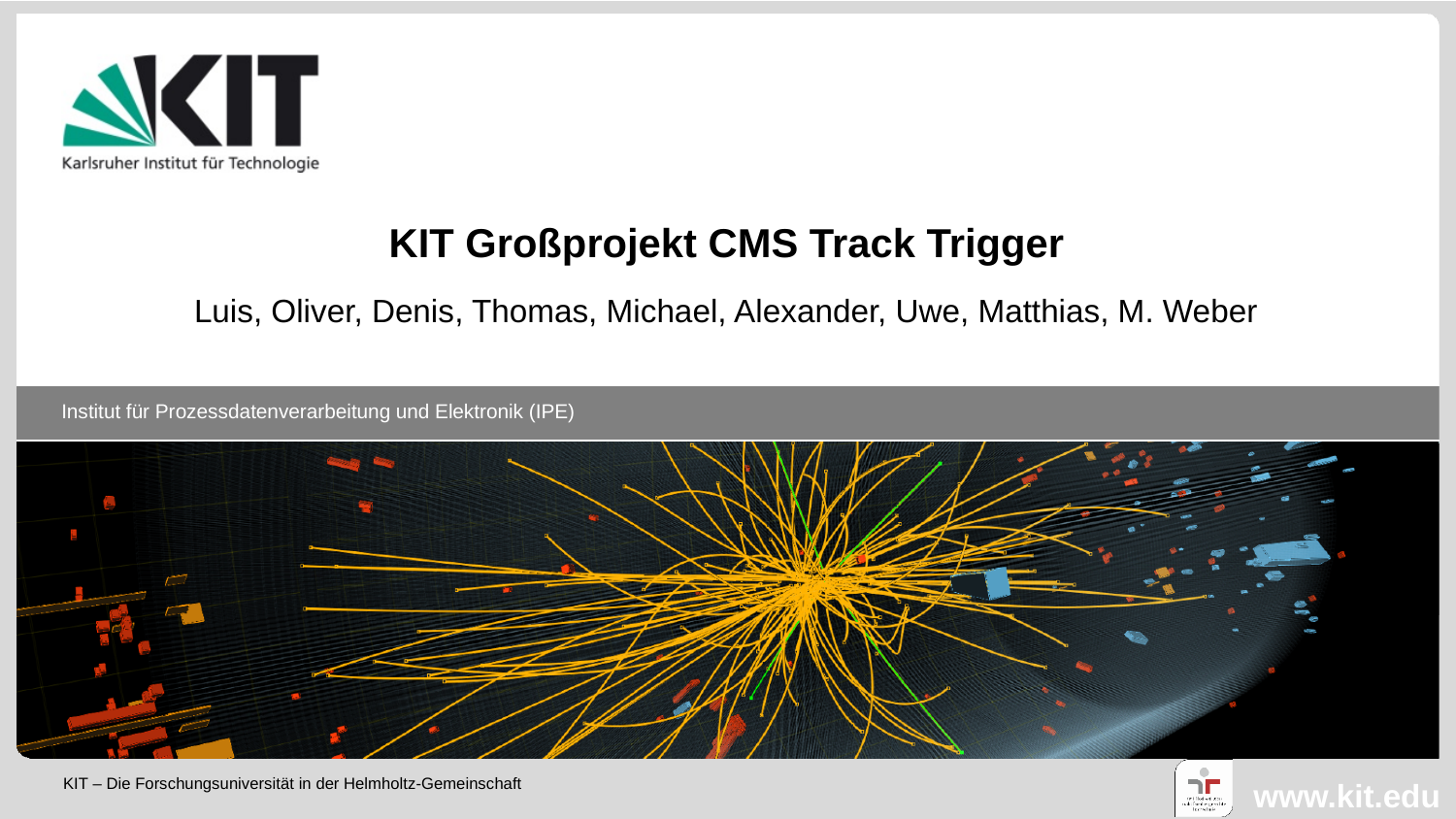

KIT Großprojekt CMS Track Trigger
Luis, Oliver, Denis, Thomas, Michael, Alexander, Uwe, Matthias, M. Weber